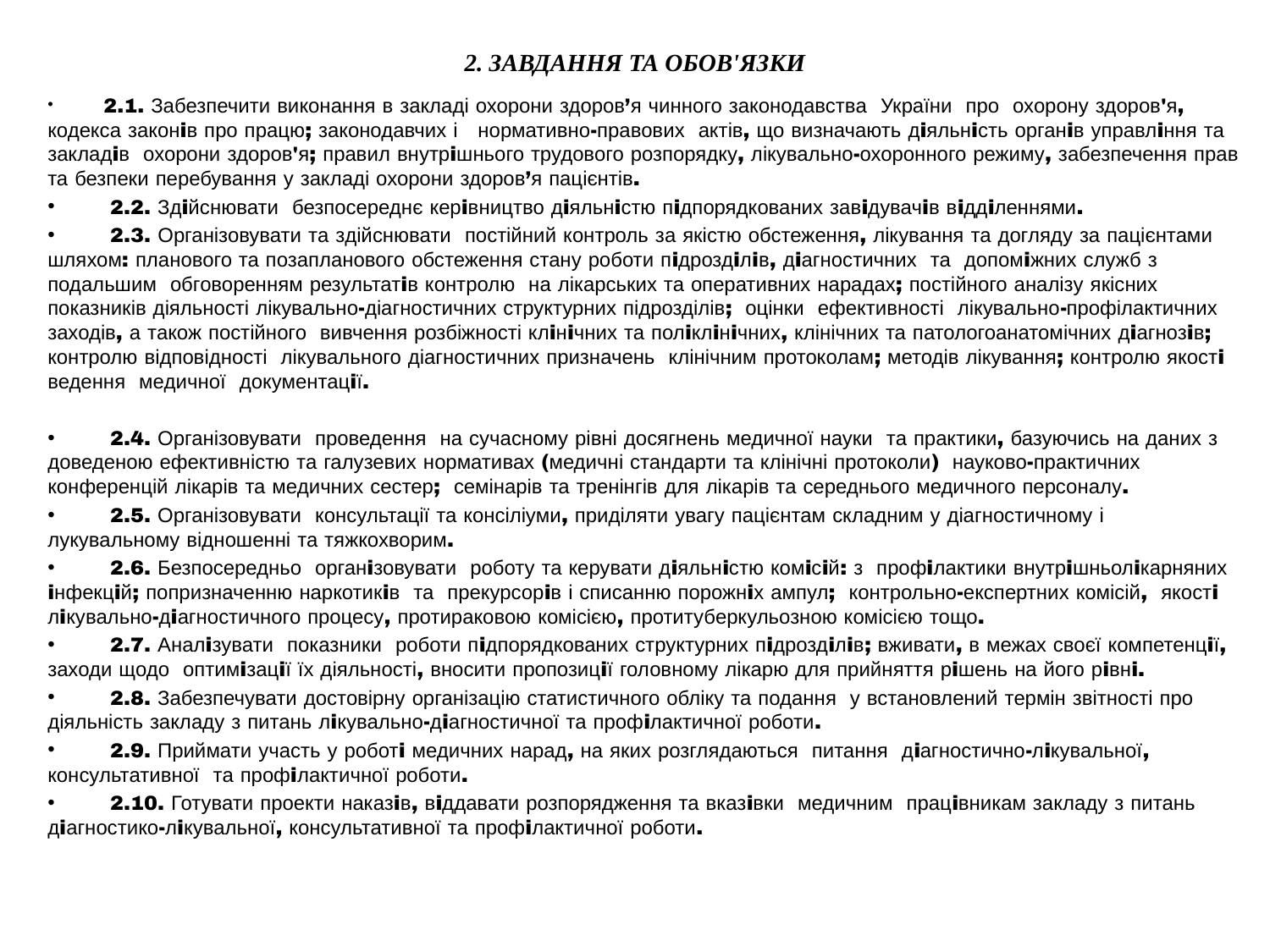

# 2. ЗАВДАННЯ ТА ОБОВ'ЯЗКИ
         2.1. Забезпечити виконання в закладі охорони здоров’я чинного законодавства  України  про  охорону здоров'я,  кодекса законiв про працю; законодавчих і   нормативно-правових  актів, що визначають дiяльнiсть органiв управлiння та  закладiв  охорони здоров'я; правил внутрiшнього трудового розпорядку, лікувально-охоронного режиму, забезпечення прав та безпеки перебування у закладі охорони здоров’я пацієнтів.
         2.2. Здiйснювати  безпосереднє керiвництво дiяльнiстю пiдпорядкованих завiдувачiв вiддiленнями.
         2.3. Організовувати та здійснювати  постійний контроль за якістю обстеження, лікування та догляду за пацієнтами  шляхом: планового та позапланового обстеження стану роботи пiдроздiлiв, дiагностичних  та  допомiжних служб з подальшим  обговоренням результатiв контролю  на лікарських та оперативних нарадах; постійного аналізу якісних показників діяльності лікувально-діагностичних структурних підрозділів;  оцінки  ефективності  лікувально-профілактичних заходів, а також постійного  вивчення розбіжності клiнiчних та полiклiнiчних, клінічних та патологоанатомічних дiагнозiв;     контролю відповідності  лікувального діагностичних призначень  клінічним протоколам; методів лікування; контролю якостi ведення  медичної  документацiї.

         2.4. Організовувати  проведення  на сучасному рівні досягнень медичної науки  та практики, базуючись на даних з доведеною ефективністю та галузевих нормативах (медичні стандарти та клінічні протоколи)  науково-практичних конференцій лікарів та медичних сестер;  семінарів та тренінгів для лікарів та середнього медичного персоналу.
         2.5. Організовувати  консультації та консіліуми, приділяти увагу пацієнтам складним у діагностичному і лукувальному відношенні та тяжкохворим.
         2.6. Безпосередньо  органiзовувати  роботу та керувати дiяльнiстю комiсiй: з  профiлактики внутрiшньолiкарняних iнфекцiй; попризначенню наркотикiв  та  прекурсорiв і списанню порожнiх ампул;  контрольно-експертних комісій,  якостi лiкувально-дiагностичного процесу, протираковою комісією, протитуберкульозною комісією тощо.
         2.7. Аналiзувати  показники  роботи пiдпорядкованих структурних пiдроздiлiв; вживати, в межах своєї компетенцiї, заходи щодо  оптимiзацiї їх діяльності, вносити пропозицiї головному лікарю для прийняття рiшень на його рiвнi.
         2.8. Забезпечувати достовірну організацію статистичного обліку та подання  у встановлений термін звітності про діяльність закладу з питань лiкувально-дiагностичної та профiлактичної роботи.
         2.9. Приймати участь у роботi медичних нарад, на яких розглядаються  питання  дiагностично-лiкувальної,  консультативної  та профiлактичної роботи.
         2.10. Готувати проекти наказiв, вiддавати розпорядження та вказiвки  медичним  працiвникам закладу з питань  дiагностико-лiкувальної, консультативної та профiлактичної роботи.